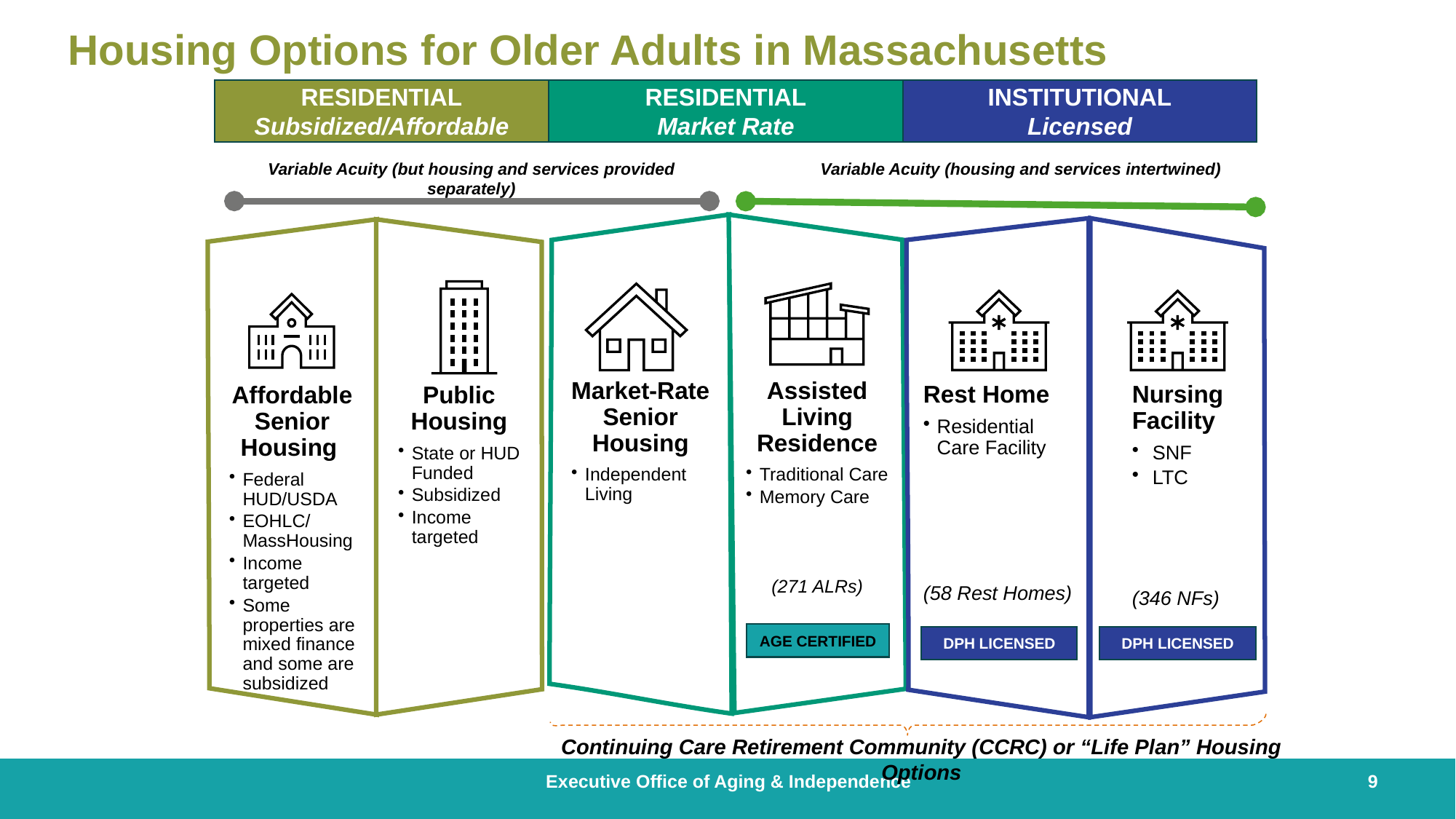

# Housing Options for Older Adults in Massachusetts
RESIDENTIAL
Subsidized/Affordable
RESIDENTIAL
Market Rate
INSTITUTIONAL
Licensed
Variable Acuity (but housing and services provided separately)
Affordable Senior Housing
Federal HUD/USDA
EOHLC/ MassHousing
Income targeted
Some properties are mixed finance and some are subsidized
Public Housing
State or HUD Funded
Subsidized
Income targeted

Variable Acuity (housing and services intertwined)
Rest Home
Residential Care Facility

(58 Rest Homes)
Nursing Facility
SNF
LTC

(346 NFs)

DPH LICENSED
DPH LICENSED
Assisted Living Residence
Traditional Care
Memory Care

(271 ALRs)
Market-Rate Senior Housing
Independent Living

AGE CERTIFIED

Continuing Care Retirement Community (CCRC) or “Life Plan” Housing Options